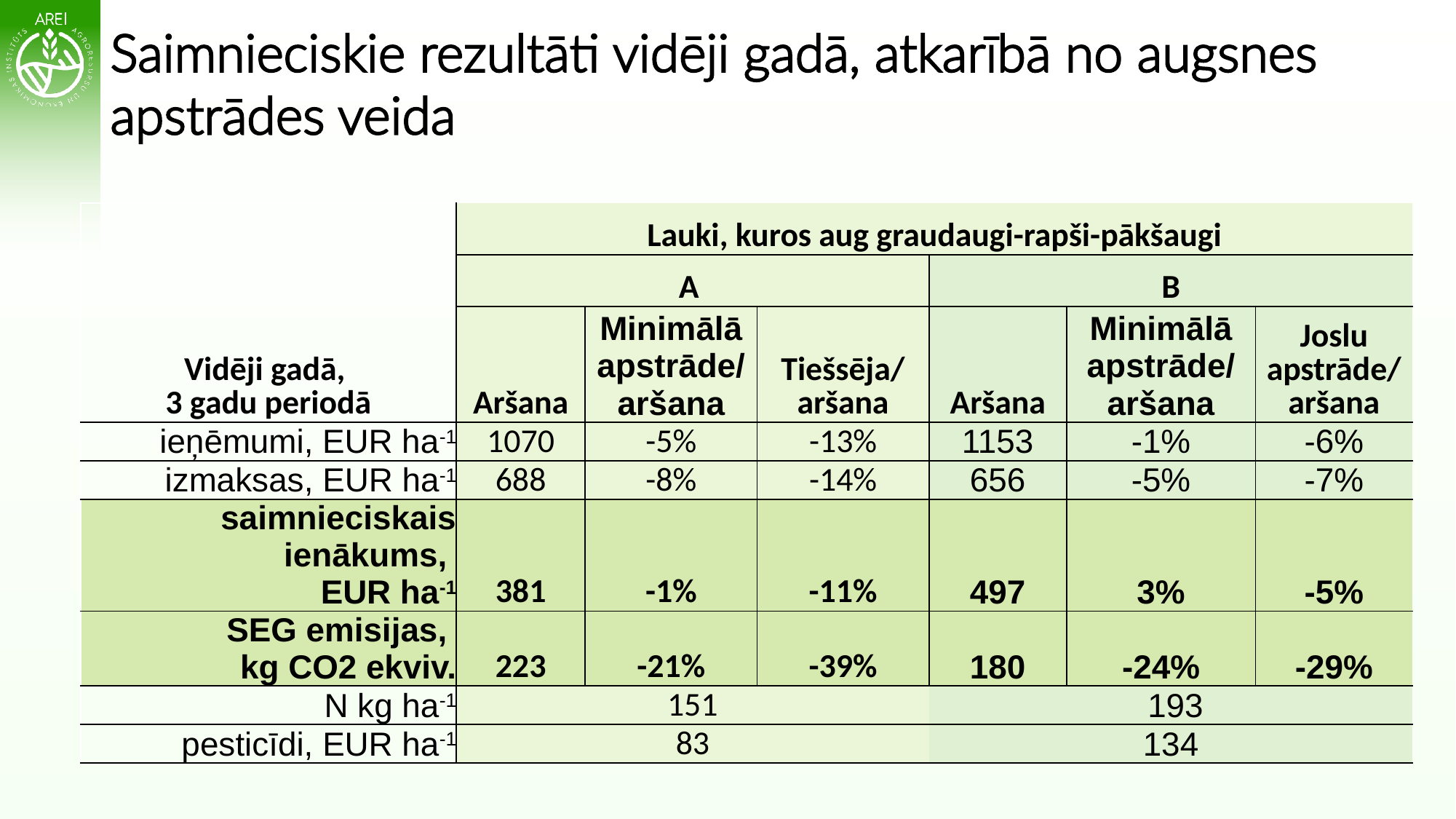

# Saimnieciskie rezultāti vidēji gadā, atkarībā no augsnes apstrādes veida
| Vidēji gadā, 3 gadu periodā | Lauki, kuros aug graudaugi-rapši-pākšaugi |  |  |  |  |  |
| --- | --- | --- | --- | --- | --- | --- |
|  | A |  |  | B |  |  |
| Vidēji gadā, 3 gadu periodā | Aršana | Minimālā apstrāde/ aršana | Tiešsēja/ aršana | Aršana | Minimālā apstrāde/ aršana | Joslu apstrāde/ aršana |
| ieņēmumi, EUR ha-1 | 1070 | -5% | -13% | 1153 | -1% | -6% |
| izmaksas, EUR ha-1 | 688 | -8% | -14% | 656 | -5% | -7% |
| saimnieciskais ienākums, EUR ha-1 | 381 | -1% | -11% | 497 | 3% | -5% |
| SEG emisijas, kg CO2 ekviv. | 223 | -21% | -39% | 180 | -24% | -29% |
| N kg ha-1 | 151 | 151 |  | 193 | 193 |  |
| pesticīdi, EUR ha-1 | 83 | 83 | 106.61 | 134 | 134 | 154 |